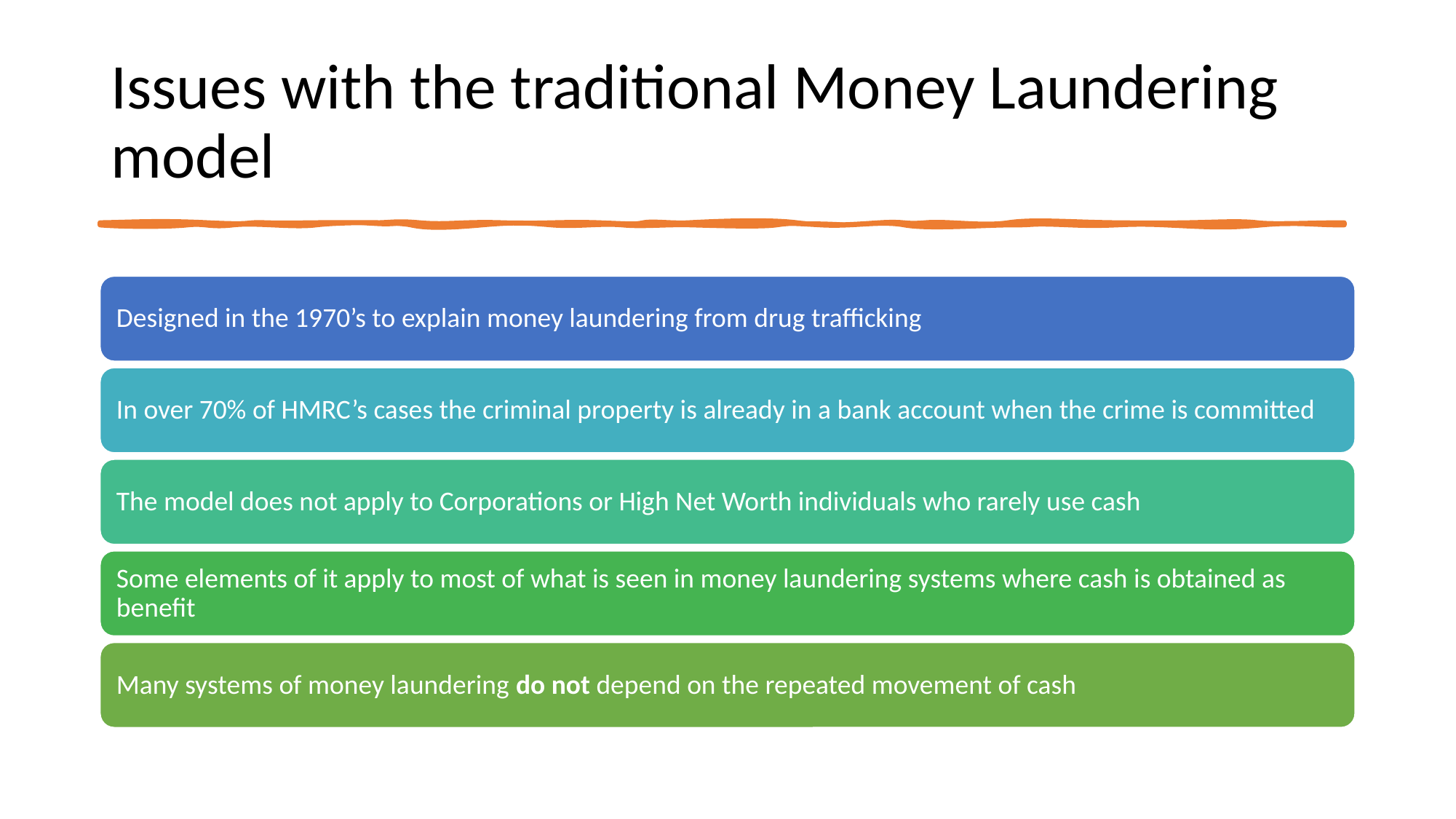

# Issues with the traditional Money Laundering model

Designed in the 1970’s to explain money laundering from drug trafficking
In over 70% of HMRC’s cases the criminal property is already in a bank account when the crime is committed
The model does not apply to Corporations or High Net Worth individuals who rarely use cash
Some elements of it apply to most of what is seen in money laundering systems where cash is obtained as benefit
Many systems of money laundering do not depend on the repeated movement of cash